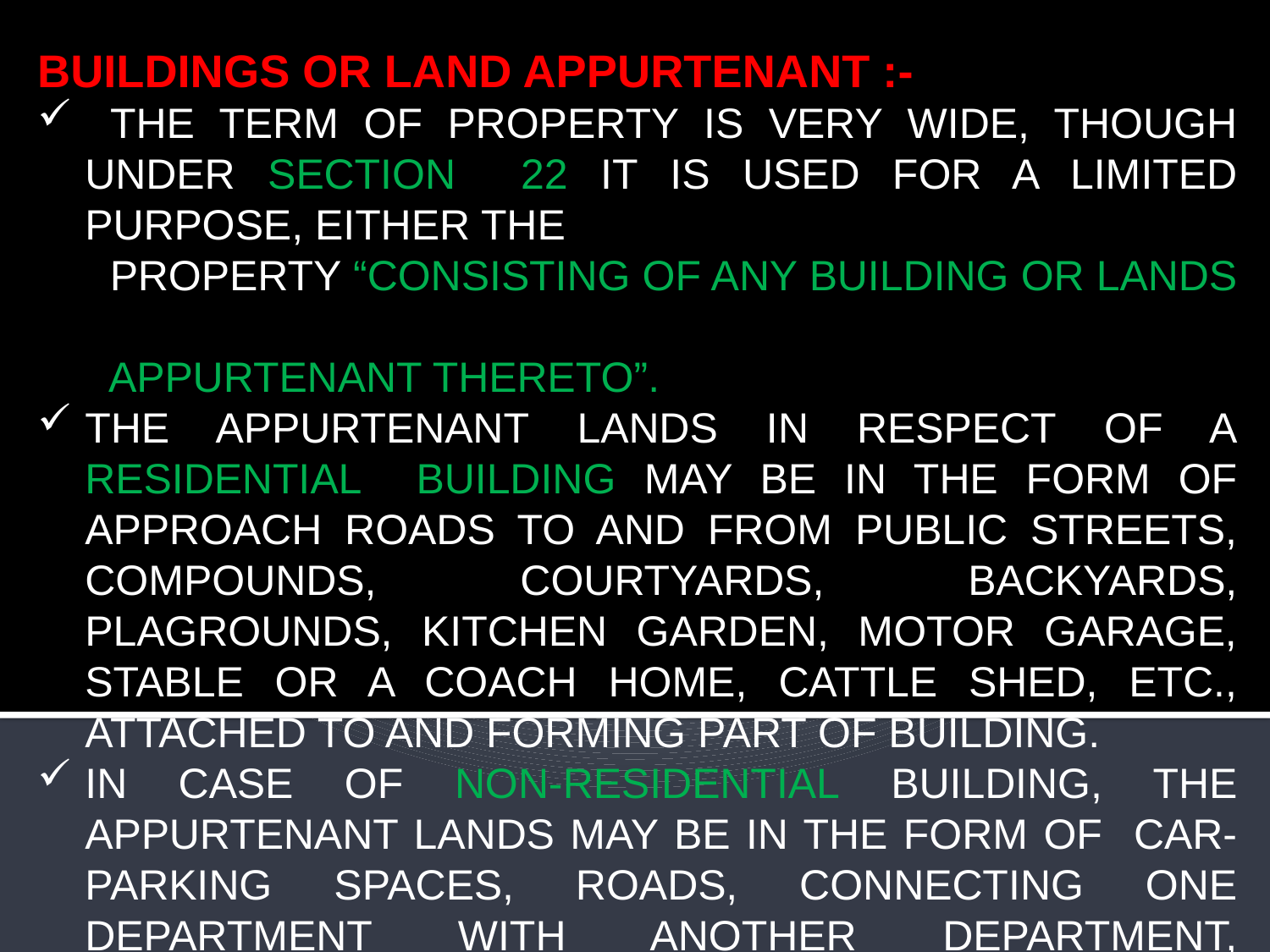

BUILDINGS OR LAND APPURTENANT :-
 THE TERM OF PROPERTY IS VERY WIDE, THOUGH UNDER SECTION  22 IT IS USED FOR A LIMITED PURPOSE, EITHER THE
      PROPERTY “CONSISTING OF ANY BUILDING OR LANDS
      APPURTENANT THERETO”.
THE APPURTENANT LANDS IN RESPECT OF A RESIDENTIAL  BUILDING MAY BE IN THE FORM OF APPROACH ROADS TO AND FROM PUBLIC STREETS, COMPOUNDS, COURTYARDS, BACKYARDS, PLAGROUNDS, KITCHEN GARDEN, MOTOR GARAGE, STABLE OR A COACH HOME, CATTLE SHED, ETC., ATTACHED TO AND FORMING PART OF BUILDING.
IN CASE OF NON-RESIDENTIAL BUILDING, THE APPURTENANT LANDS MAY BE IN THE FORM OF  CAR-PARKING SPACES, ROADS, CONNECTING ONE DEPARTMENT WITH ANOTHER DEPARTMENT, PLAYGROUNDS FOR THE BENEFIT OF EMPLOYEES, ETC.
RENTAL INCOME OF A VACANT PLOT (NOT APPURTENANT TO
     BUILDING ) IS NOT CHARGEABLE UNDER THE ABOVE HEAD OF